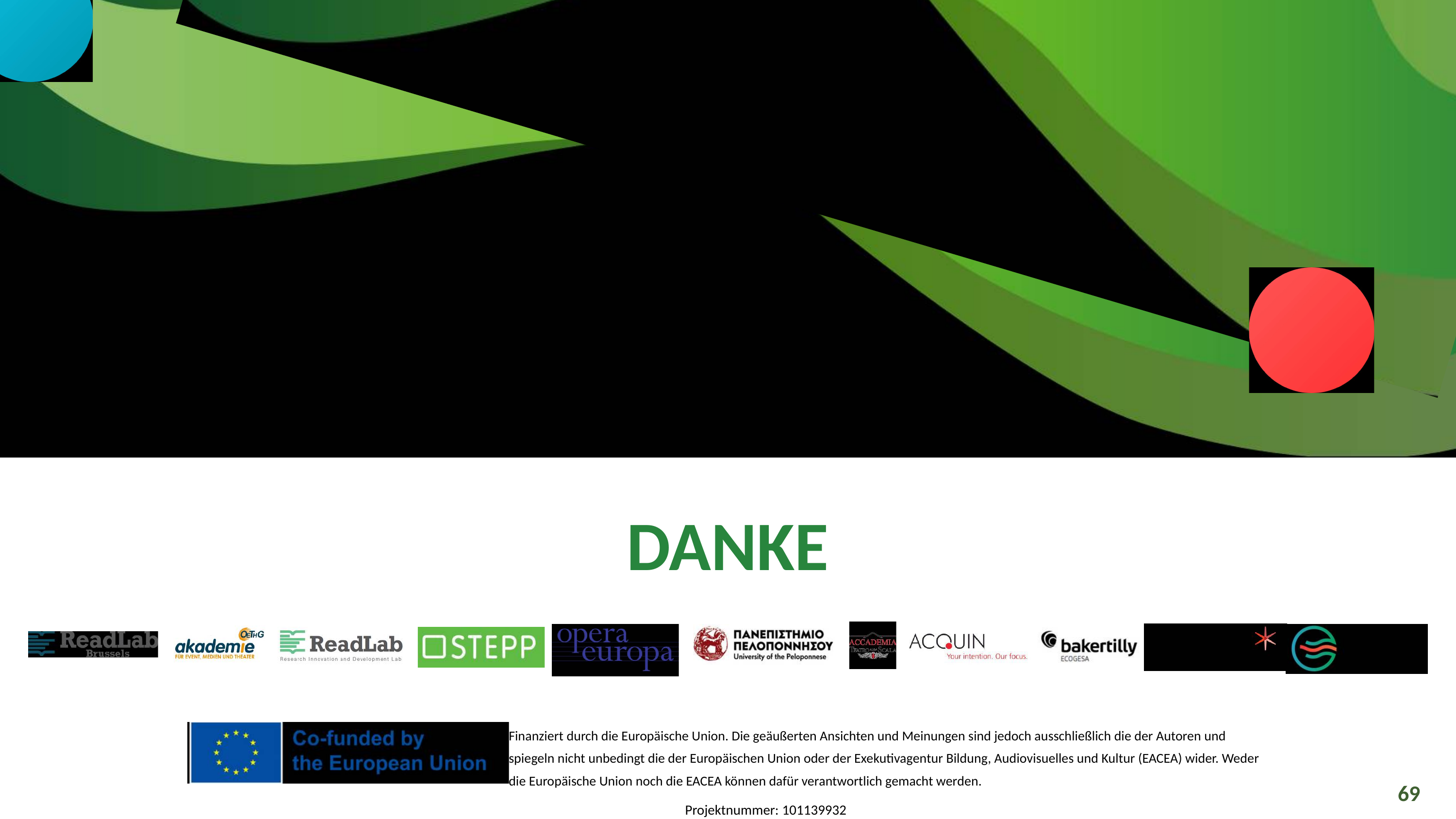

DANKE

Finanziert durch die Europäische Union. Die geäußerten Ansichten und Meinungen sind jedoch ausschließlich die der Autoren und spiegeln nicht unbedingt die der Europäischen Union oder der Exekutivagentur Bildung, Audiovisuelles und Kultur (EACEA) wider. Weder die Europäische Union noch die EACEA können dafür verantwortlich gemacht werden.

69
Projektnummer: 101139932